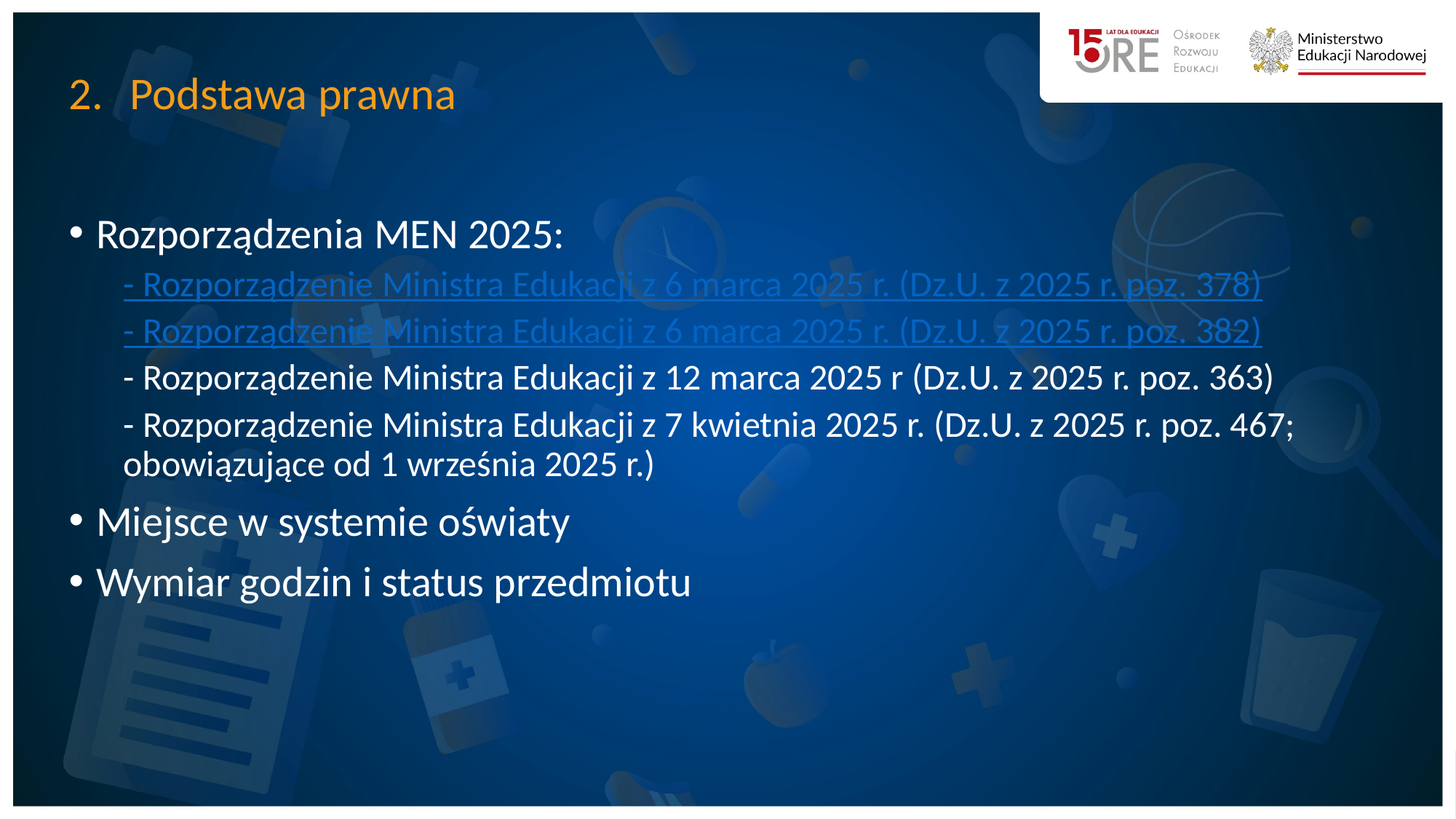

# Podstawa prawna
Rozporządzenia MEN 2025:
- Rozporządzenie Ministra Edukacji z 6 marca 2025 r. (Dz.U. z 2025 r. poz. 378)
- Rozporządzenie Ministra Edukacji z 6 marca 2025 r. (Dz.U. z 2025 r. poz. 382)
- Rozporządzenie Ministra Edukacji z 12 marca 2025 r (Dz.U. z 2025 r. poz. 363)
- Rozporządzenie Ministra Edukacji z 7 kwietnia 2025 r. (Dz.U. z 2025 r. poz. 467; obowiązujące od 1 września 2025 r.)
Miejsce w systemie oświaty
Wymiar godzin i status przedmiotu